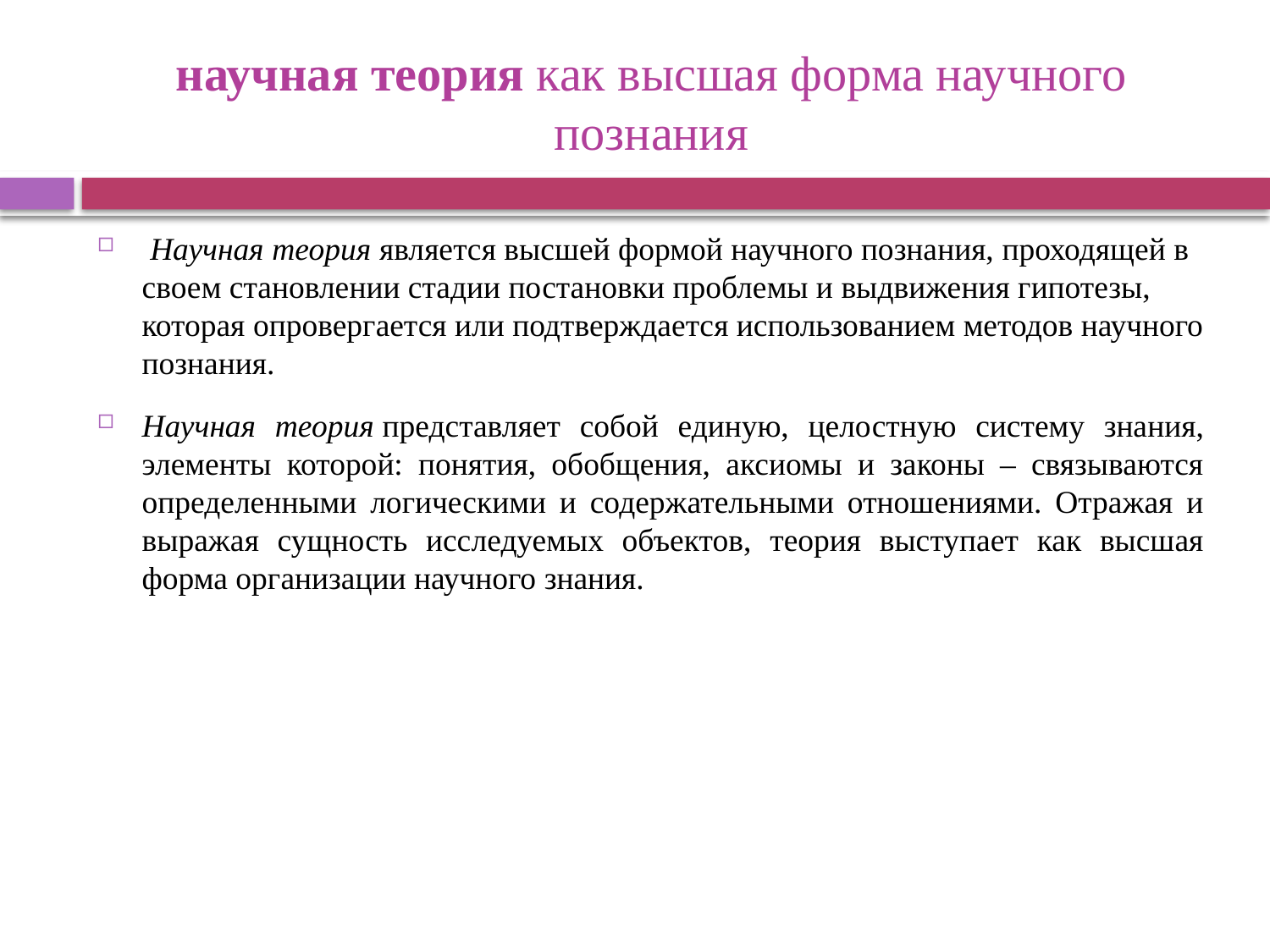

# научная теория как высшая форма научного познания
 Научная теория является высшей формой научного познания, проходящей в своем становлении стадии постановки проблемы и выдвижения гипотезы, которая опровергается или подтверждается использованием методов научного познания.
Научная теория представляет собой единую, целостную систему знания, элементы которой: понятия, обобщения, аксиомы и законы – связываются определенными логическими и содержательными отношениями. Отражая и выражая сущность исследуемых объектов, теория выступает как высшая форма организации научного знания.